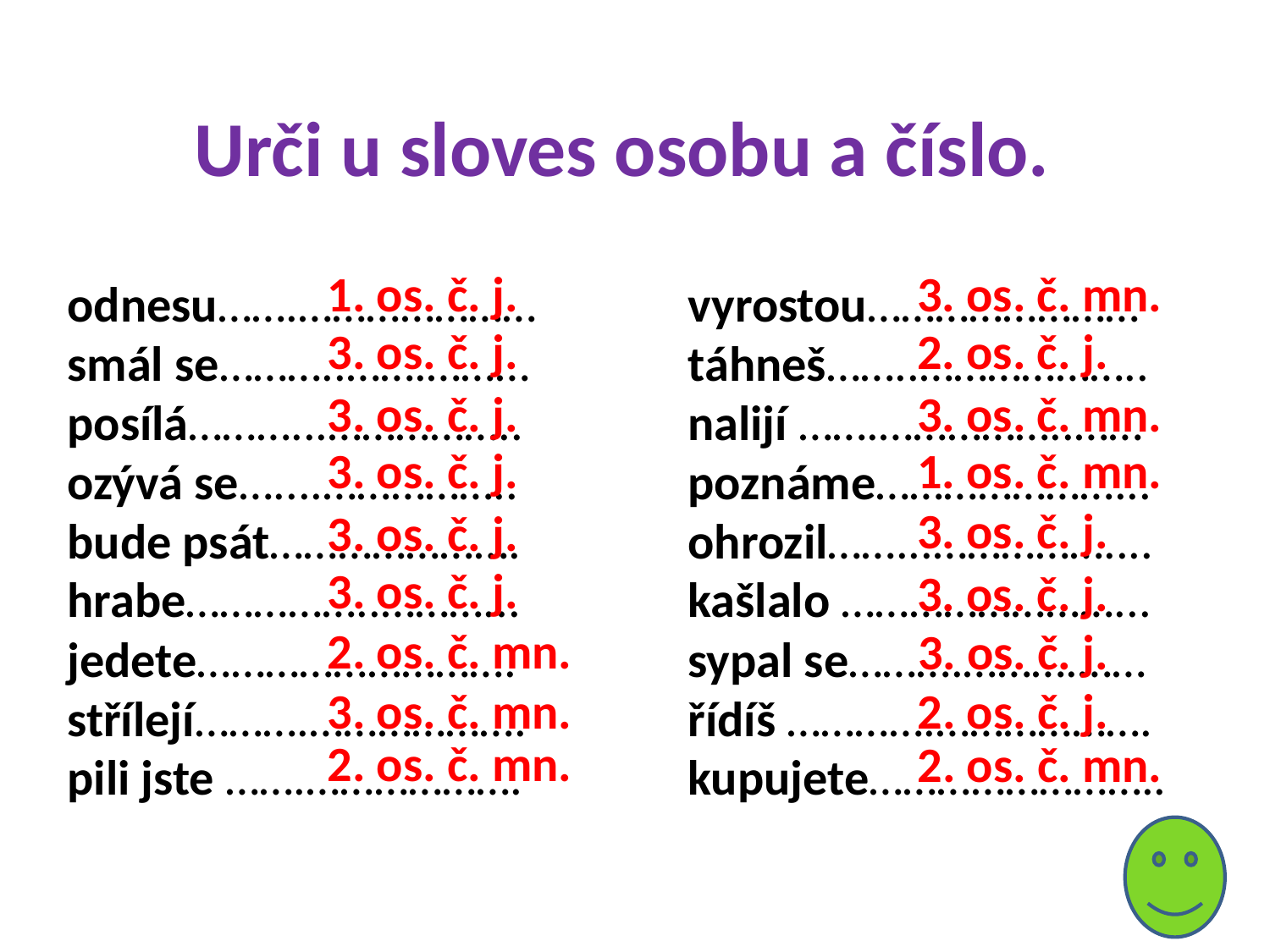

Urči u sloves osobu a číslo.
1. os. č. j.
3. os. č. mn.

odnesu…….…………………
smál se………..…….………
posílá………...……………..
ozývá se…....……………..
bude psát………………….
hrabe……………..………...
jedete……………………….
střílejí……….……………….
pili jste …….……………….

vyrostou……………………
táhneš……..………………..
nalijí …….……………..……
poznáme…………………...
ohrozil……...……………....
kašlalo ……………………...
sypal se……….……….……
řídíš ………….……………….
kupujete……………………..
3. os. č. j.
2. os. č. j.
3. os. č. j.
3. os. č. mn.
1. os. č. mn.
3. os. č. j.
3. os. č. j.
3. os. č. j.
3. os. č. j.
3. os. č. j.
2. os. č. mn.
3. os. č. j.
3. os. č. mn.
2. os. č. j.
2. os. č. mn.
2. os. č. mn.